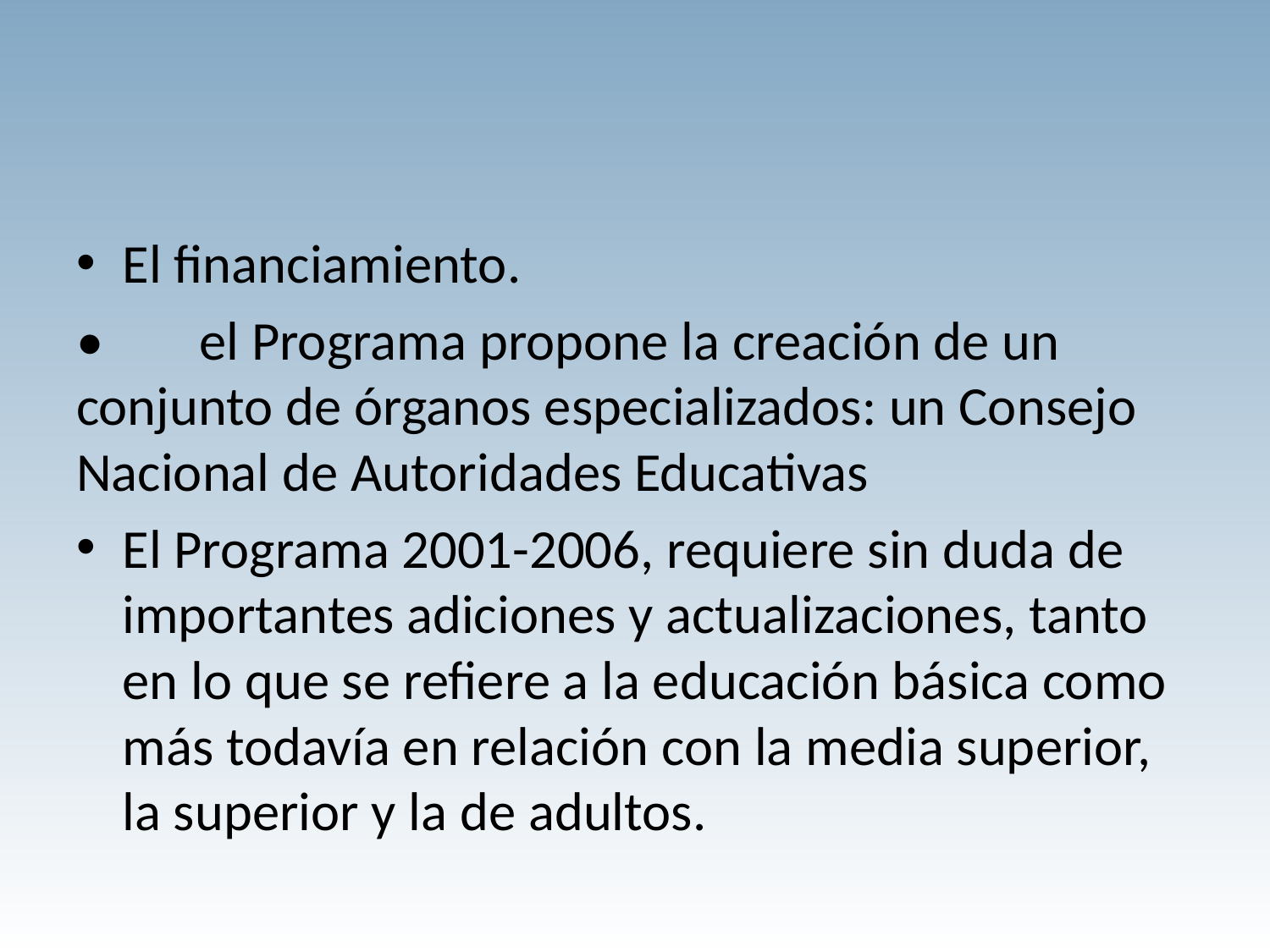

#
El financiamiento.
•	el Programa propone la creación de un conjunto de órganos especializados: un Consejo Nacional de Autoridades Educativas
El Programa 2001-2006, requiere sin duda de importantes adiciones y actualizaciones, tanto en lo que se refiere a la educación básica como más todavía en relación con la media superior, la superior y la de adultos.